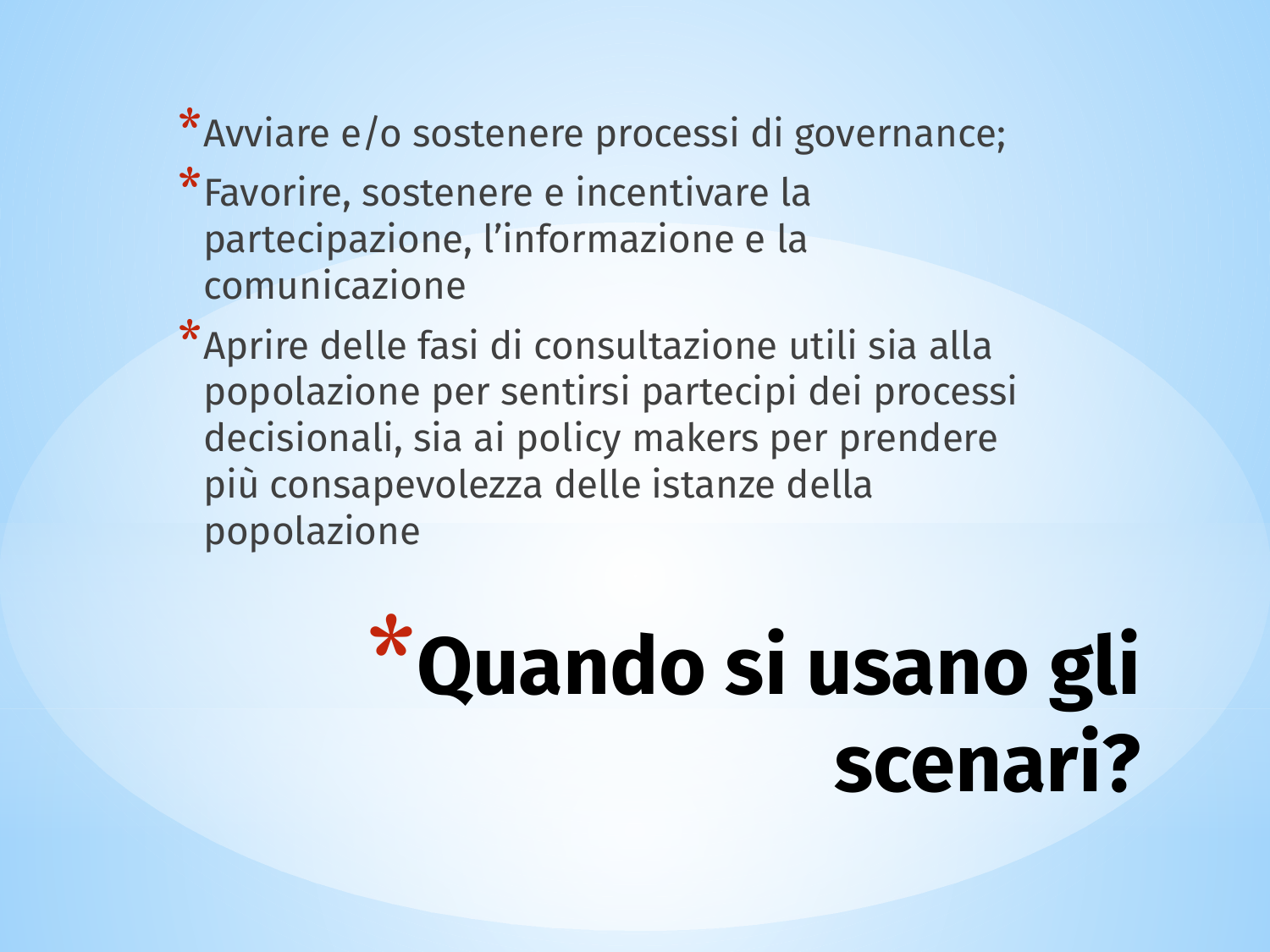

Avviare e/o sostenere processi di governance;
Favorire, sostenere e incentivare la partecipazione, l’informazione e la comunicazione
Aprire delle fasi di consultazione utili sia alla popolazione per sentirsi partecipi dei processi decisionali, sia ai policy makers per prendere più consapevolezza delle istanze della popolazione

# Quando si usano gli scenari?